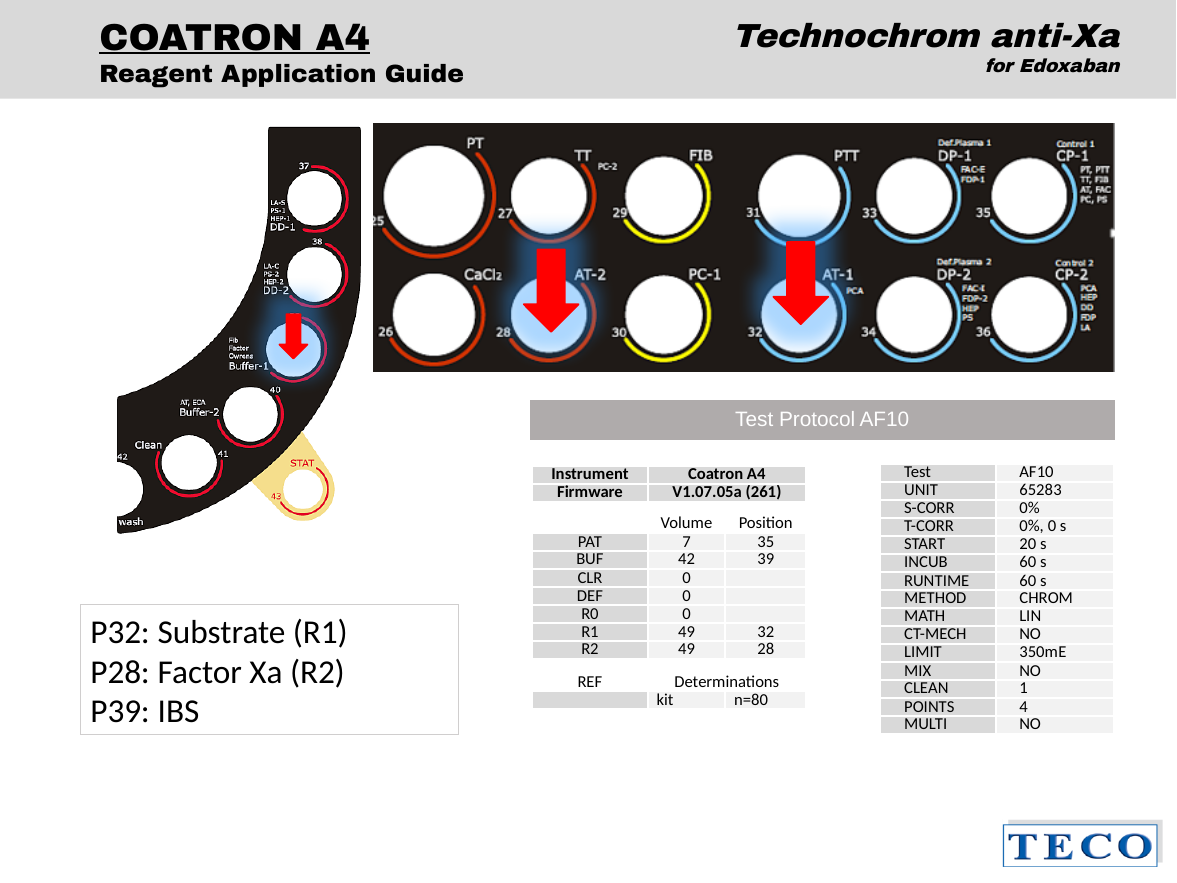

Technochrom anti-Xa
for Edoxaban

| Test Protocol AF10 |
| --- |
| Test | AF10 |
| --- | --- |
| UNIT | 65283 |
| S-CORR | 0% |
| T-CORR | 0%, 0 s |
| START | 20 s |
| INCUB | 60 s |
| RUNTIME | 60 s |
| METHOD | CHROM |
| MATH | LIN |
| CT-MECH | NO |
| LIMIT | 350mE |
| MIX | NO |
| CLEAN | 1 |
| POINTS | 4 |
| MULTI | NO |
| Instrument | Coatron A4 |  |
| --- | --- | --- |
| Firmware | V1.07.05a (261) |  |
|  | Volume | Position |
| PAT | 7 | 35 |
| BUF | 42 | 39 |
| CLR | 0 |  |
| DEF | 0 |  |
| R0 | 0 |  |
| R1 | 49 | 32 |
| R2 | 49 | 28 |
| REF | Determinations |  |
|  | kit | n=80 |
P32: Substrate (R1)
P28: Factor Xa (R2)
P39: IBS